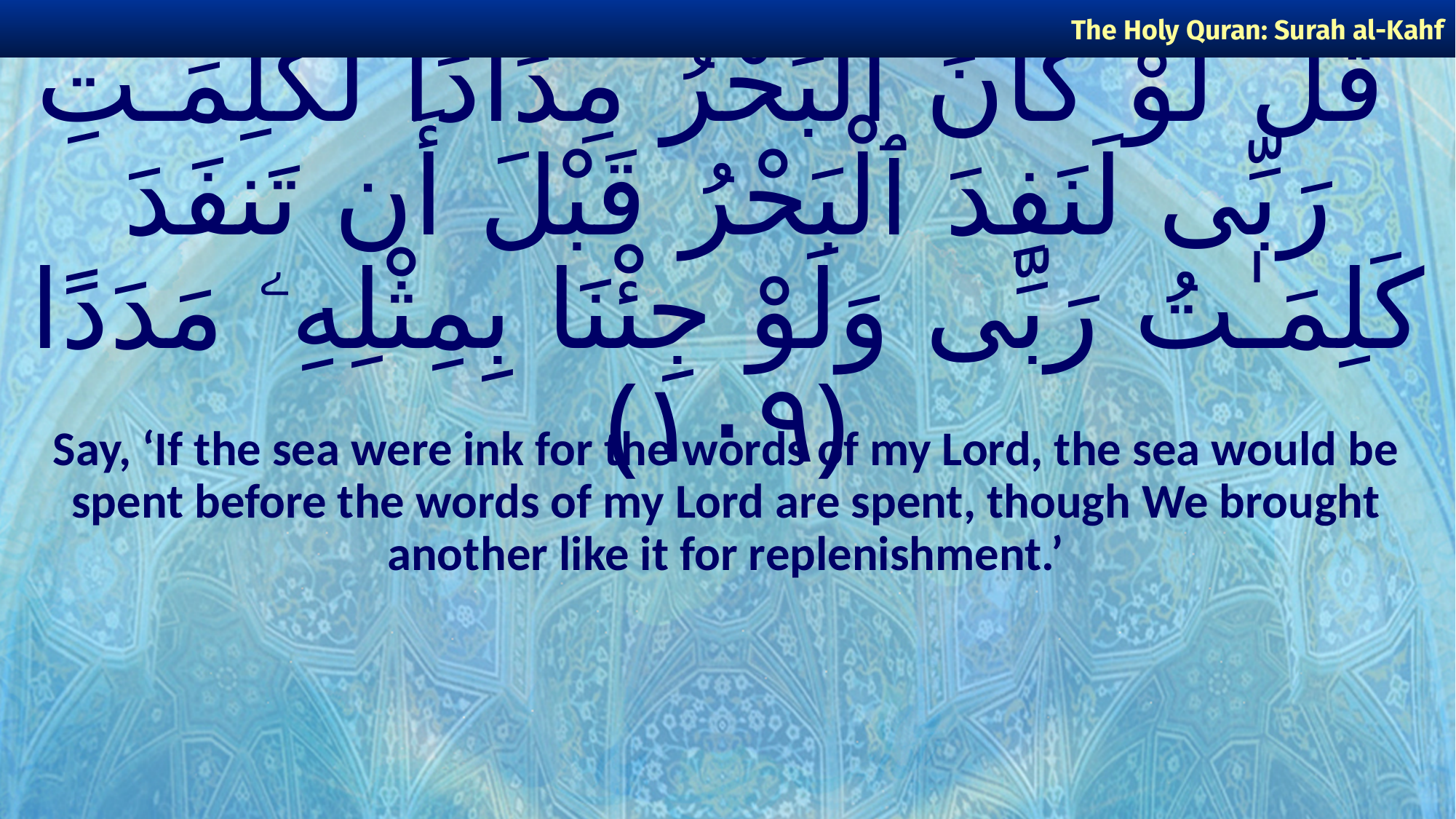

The Holy Quran: Surah al-Kahf
# قُل لَّوْ كَانَ ٱلْبَحْرُ مِدَادًا لِّكَلِمَـٰتِ رَبِّى لَنَفِدَ ٱلْبَحْرُ قَبْلَ أَن تَنفَدَ كَلِمَـٰتُ رَبِّى وَلَوْ جِئْنَا بِمِثْلِهِۦ مَدَدًا ﴿١٠٩﴾
Say, ‘If the sea were ink for the words of my Lord, the sea would be spent before the words of my Lord are spent, though We brought another like it for replenishment.’